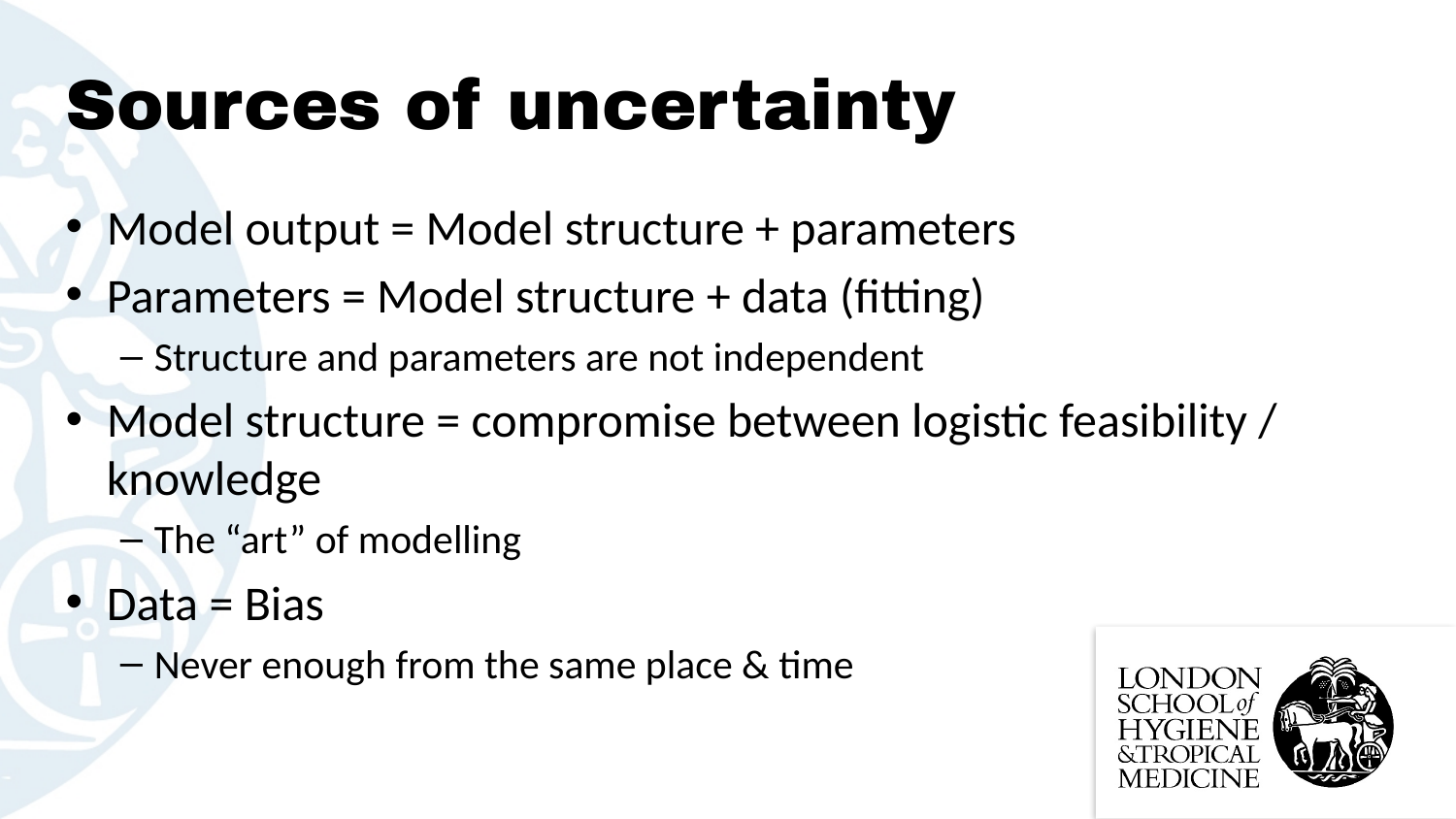

# Sources of uncertainty
Model output = Model structure + parameters
Parameters = Model structure + data (fitting)
Structure and parameters are not independent
Model structure = compromise between logistic feasibility / knowledge
The “art” of modelling
Data = Bias
Never enough from the same place & time